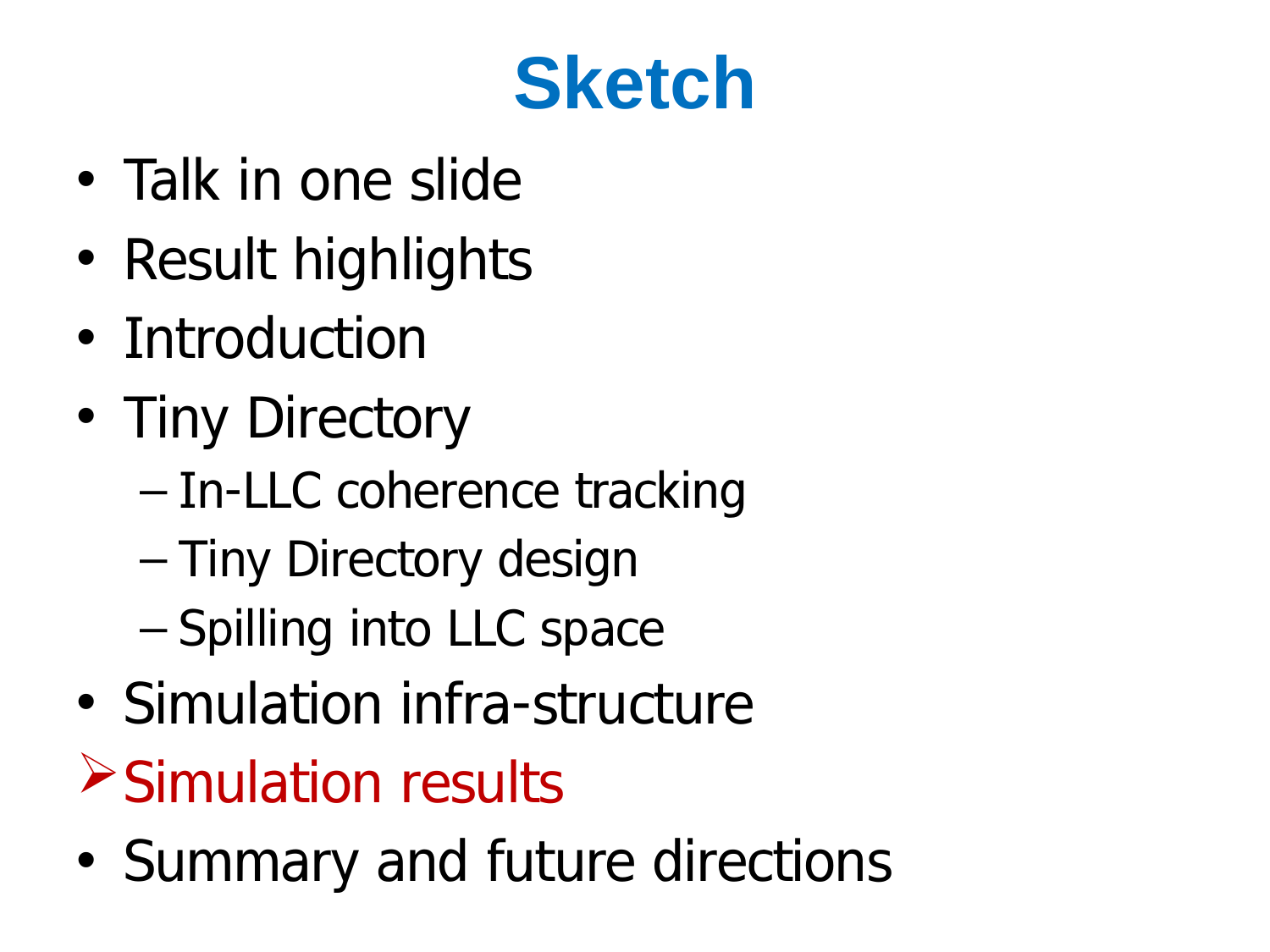

# Sketch
Talk in one slide
Result highlights
Introduction
Tiny Directory
In-LLC coherence tracking
Tiny Directory design
Spilling into LLC space
Simulation infra-structure
Simulation results
Summary and future directions